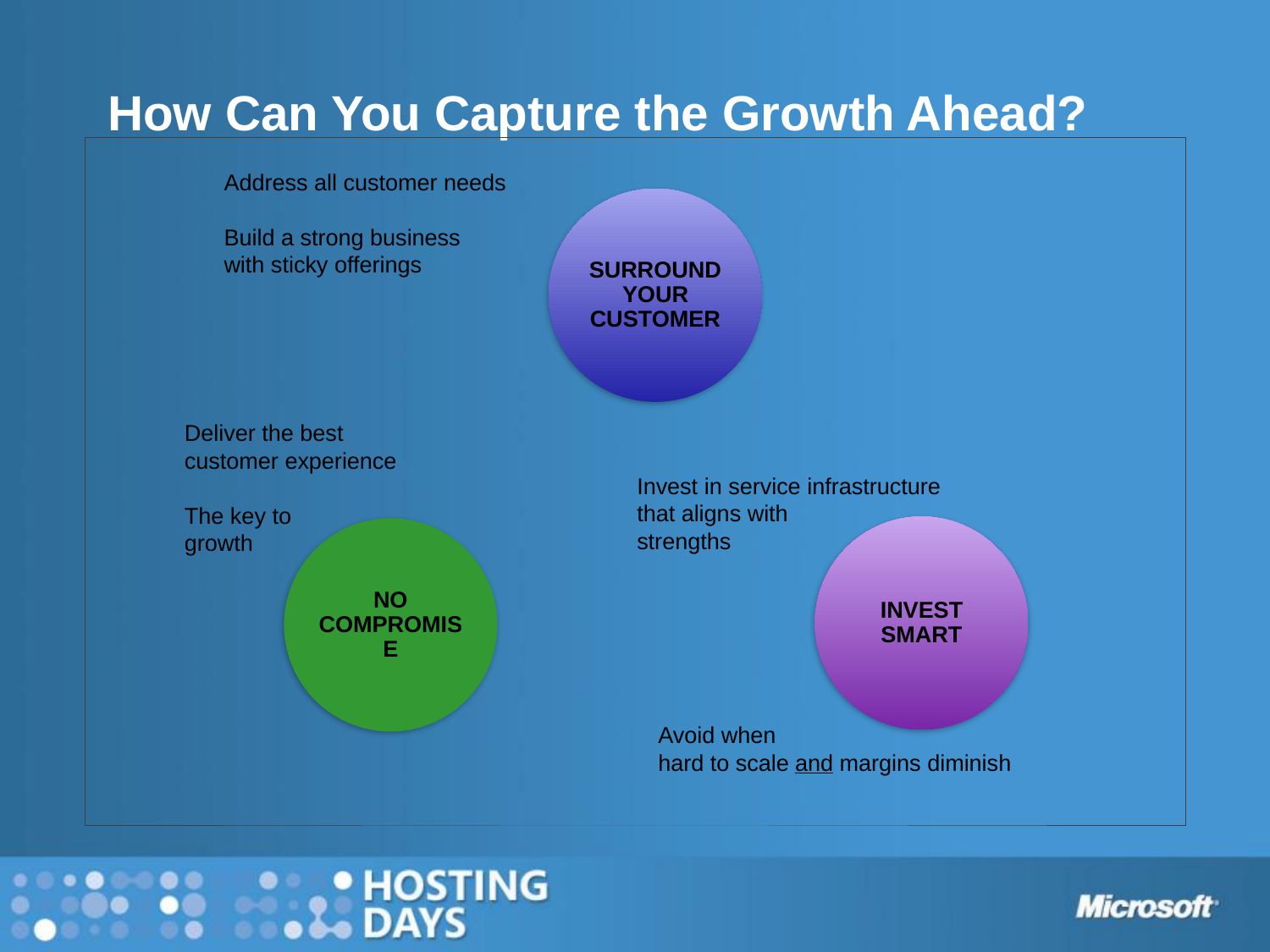

# How Can You Capture the Growth Ahead?

Address all customer needs

Build a strong business
with sticky offerings

SURROUND YOUR CUSTOMER
Deliver the best
customer experience

The key to
growth

Invest in service infrastructure
that aligns with
strengths

INVEST SMART

NO COMPROMISE
Avoid when
hard to scale and margins diminish